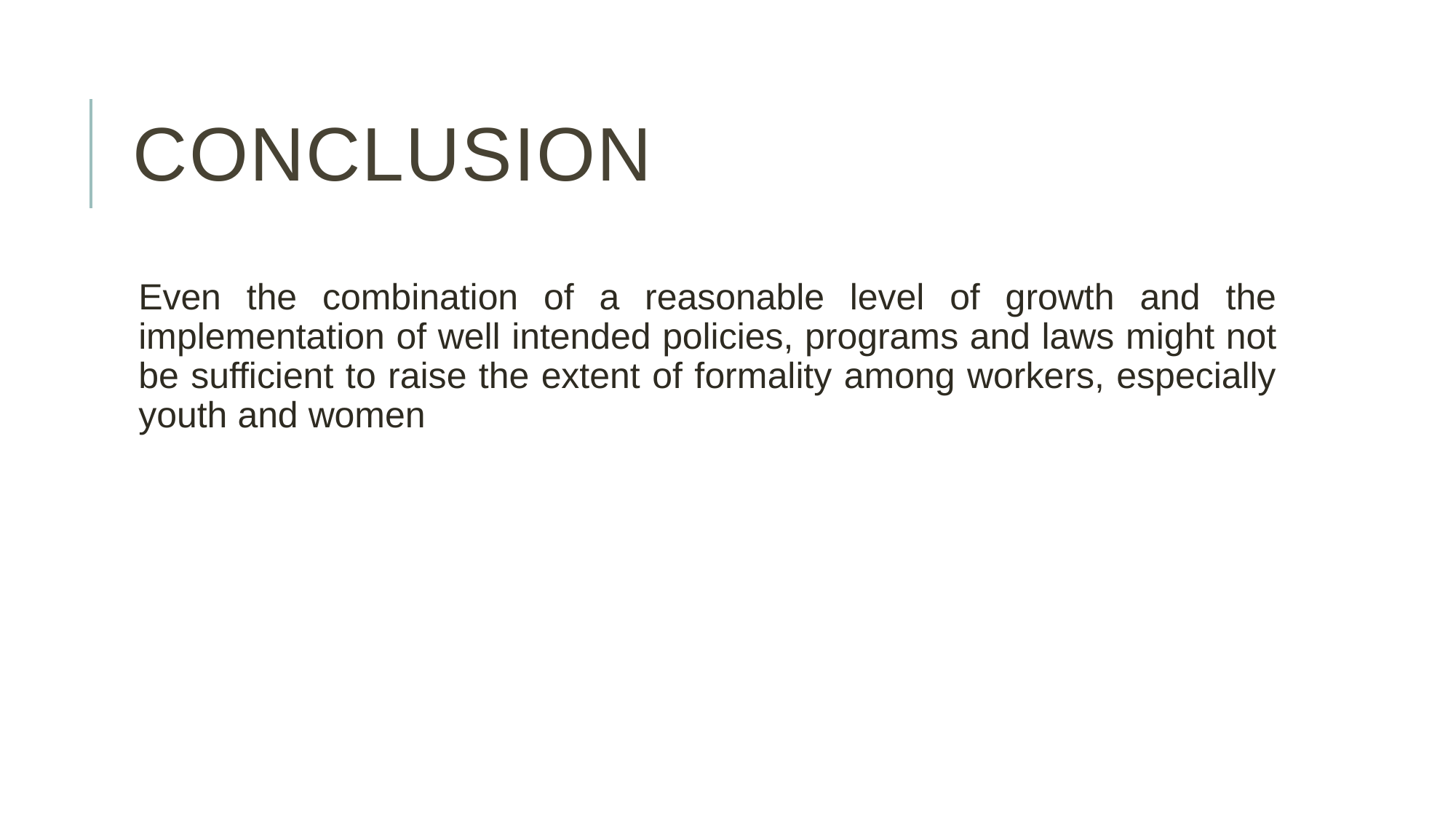

# Conclusion
Even the combination of a reasonable level of growth and the implementation of well intended policies, programs and laws might not be sufficient to raise the extent of formality among workers, especially youth and women